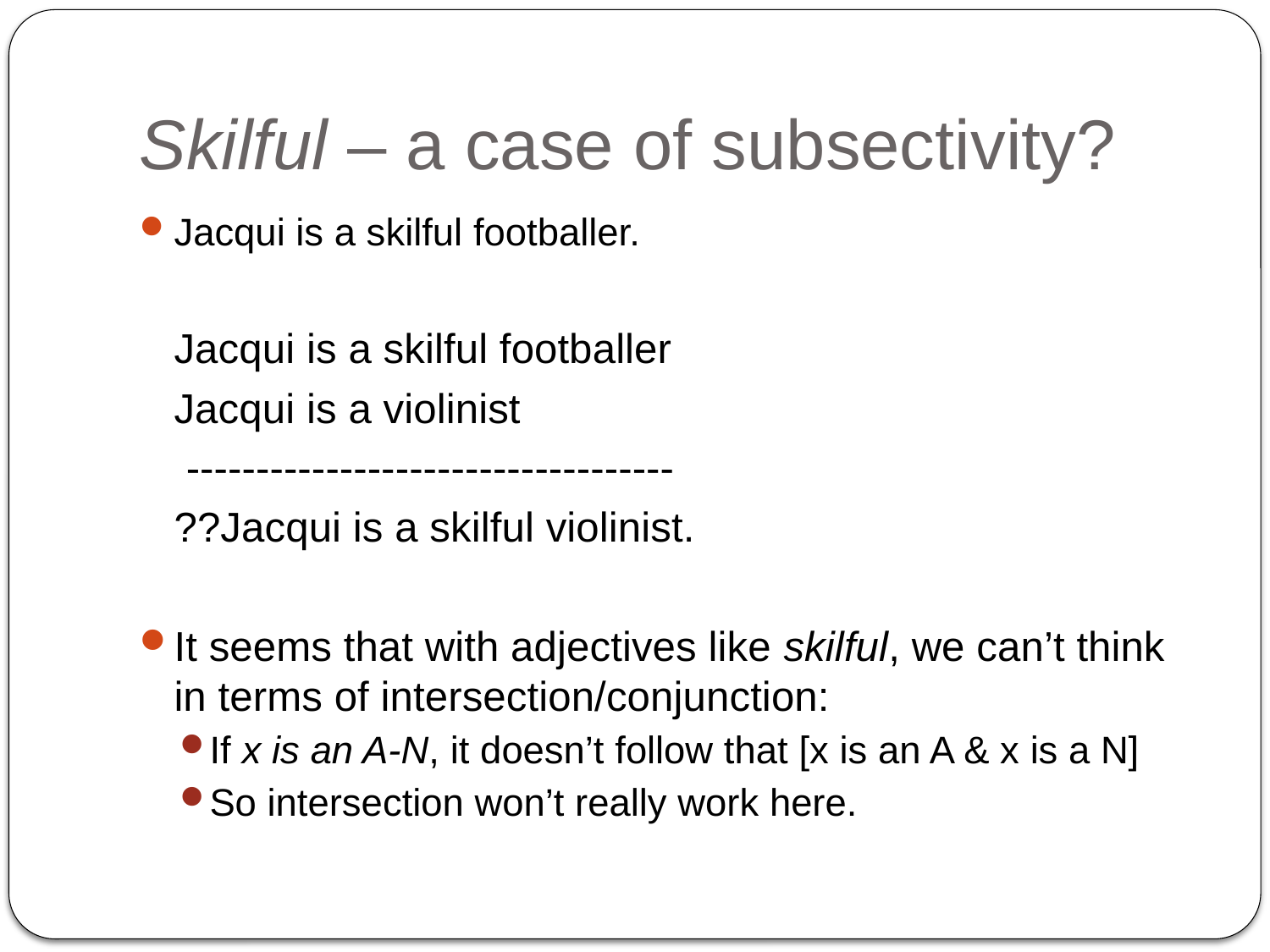

# Skilful – a case of subsectivity?
Jacqui is a skilful footballer.

	Jacqui is a skilful footballer
	Jacqui is a violinist
    -----------------------------------
	??Jacqui is a skilful violinist.

It seems that with adjectives like skilful, we can’t think in terms of intersection/conjunction:
If x is an A-N, it doesn’t follow that [x is an A & x is a N]
So intersection won’t really work here.